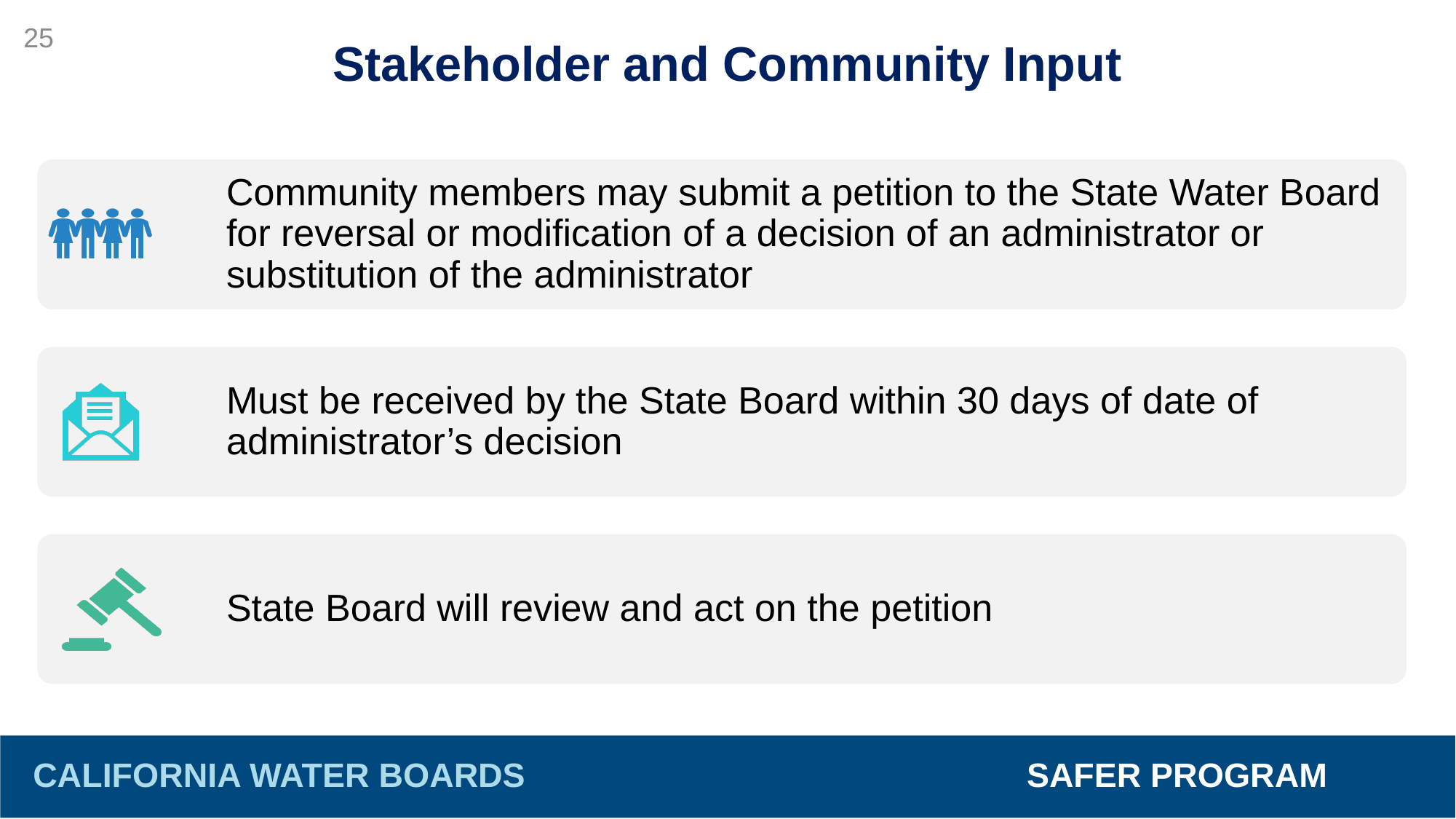

25
# Stakeholder and Community Input
Community members may submit a petition to the State Water Board for reversal or modification of a decision of an administrator or substitution of the administrator
Must be received by the State Board within 30 days of date of administrator’s decision
State Board will review and act on the petition
CALIFORNIA WATER BOARDS                                                     SAFER PROGRAM